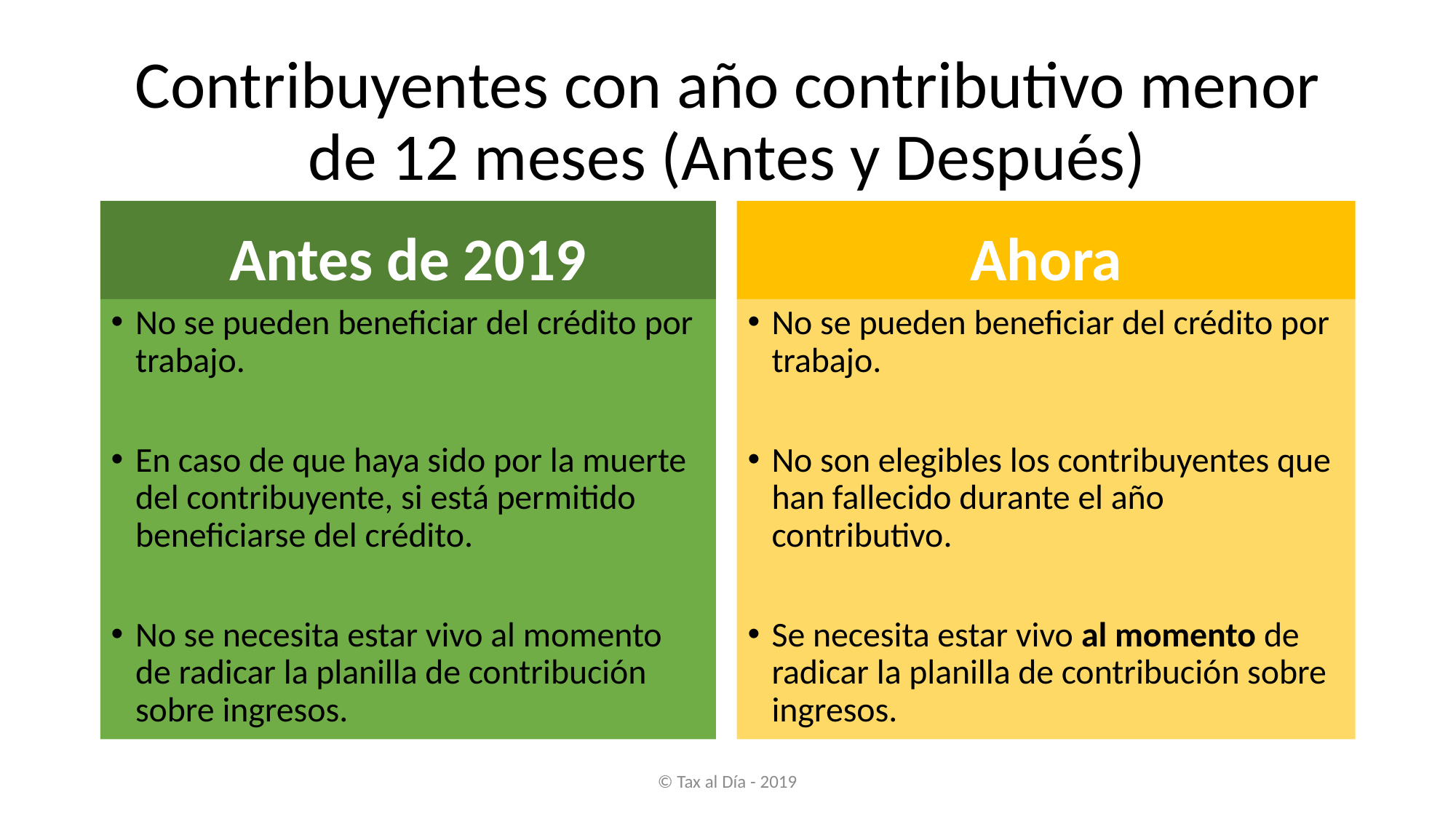

# Contribuyentes con año contributivo menor de 12 meses (Antes y Después)
Antes de 2019
Ahora
No se pueden beneficiar del crédito por trabajo.

En caso de que haya sido por la muerte del contribuyente, si está permitido beneficiarse del crédito.

No se necesita estar vivo al momento de radicar la planilla de contribución sobre ingresos.
No se pueden beneficiar del crédito por trabajo.

No son elegibles los contribuyentes que han fallecido durante el año contributivo.

Se necesita estar vivo al momento de radicar la planilla de contribución sobre ingresos.
© Tax al Día - 2019